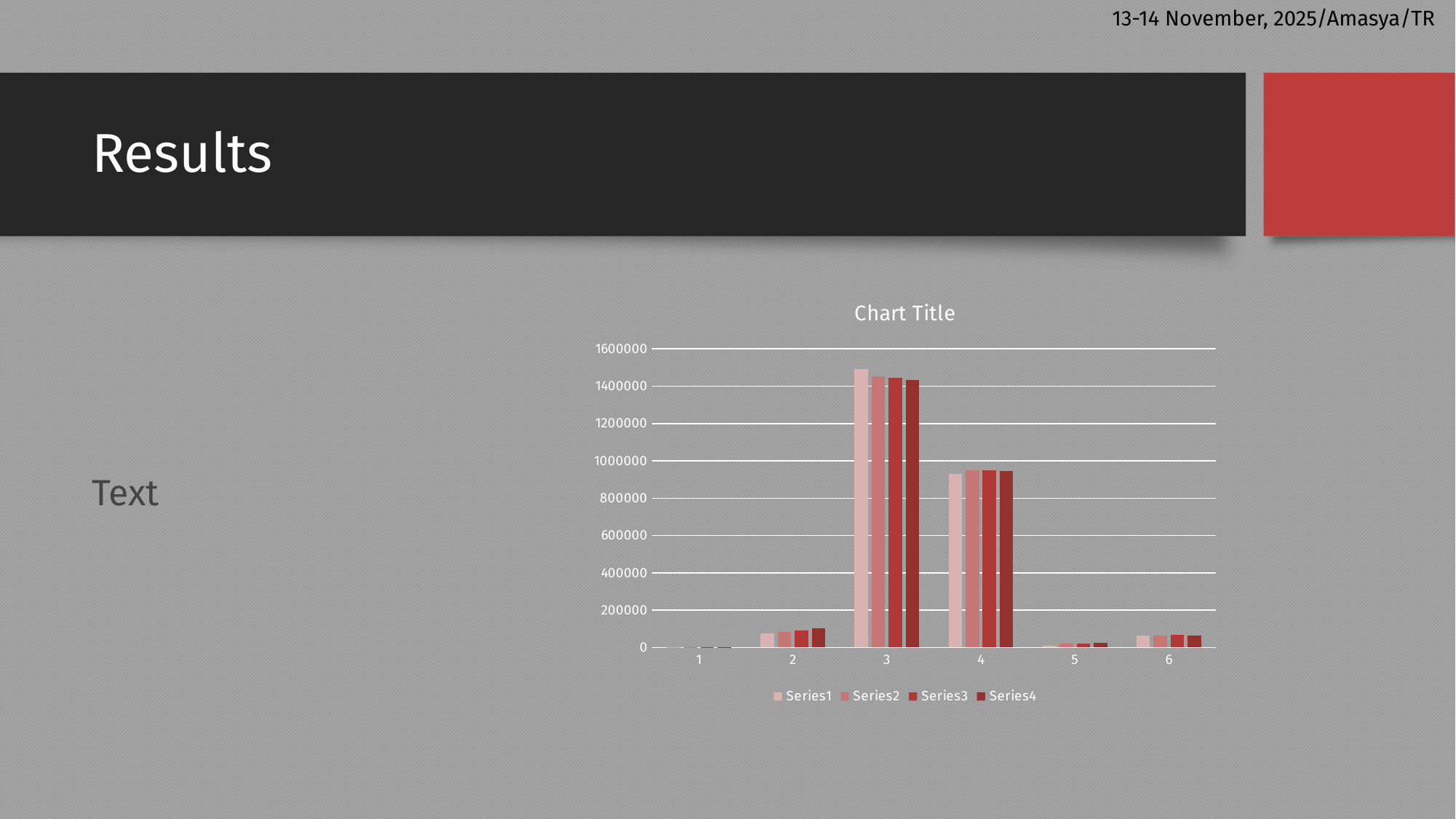

13-14 November, 2025/Amasya/TR

# Results

### Chart:

| Category |  |  |  |  |
|---|---|---|---|---|
Text